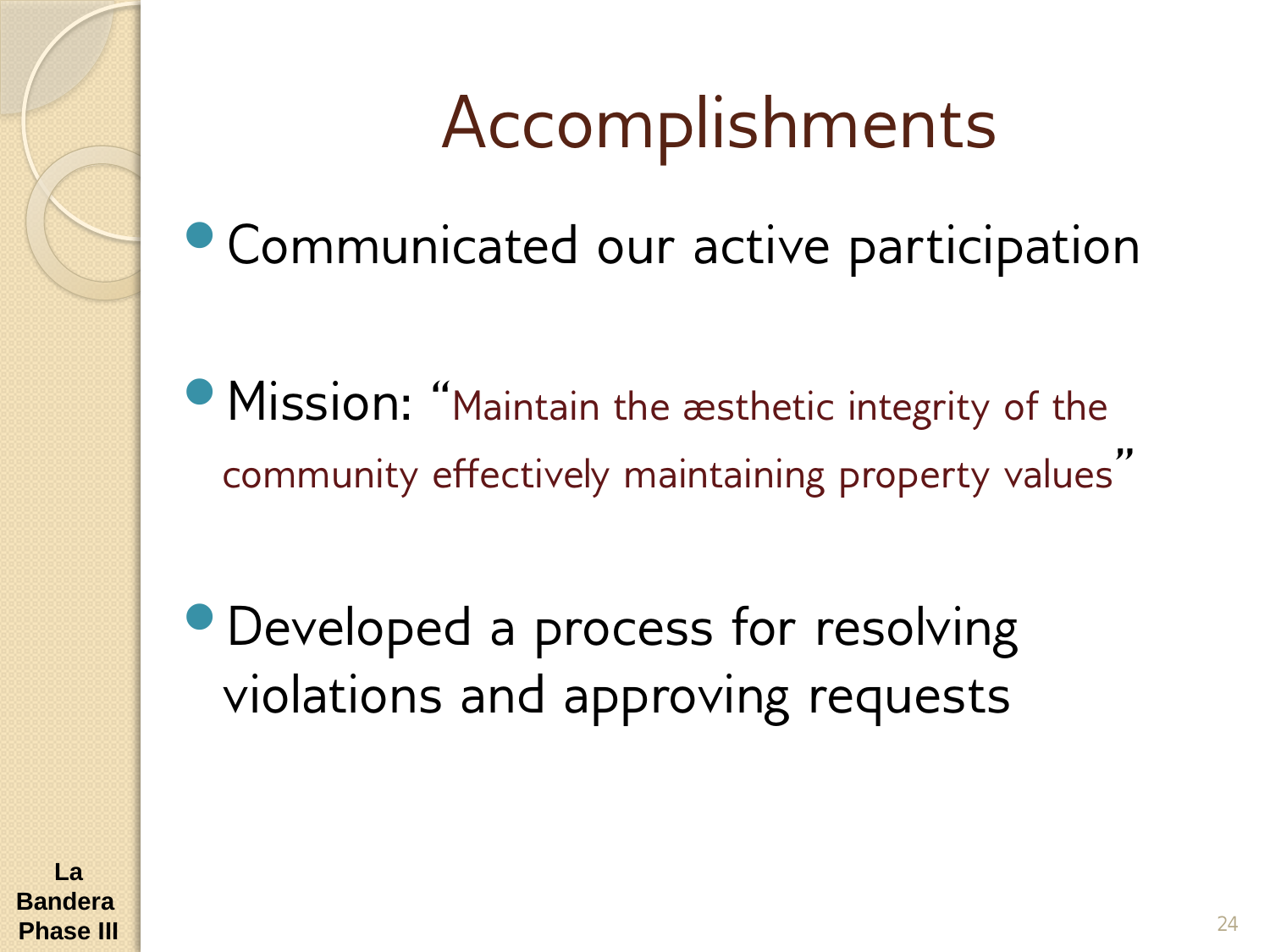

# Accomplishments
Communicated our active participation

Mission: “Maintain the aesthetic integrity of the community effectively maintaining property values”

Developed a process for resolving violations and approving requests

La Bandera  Phase III
24